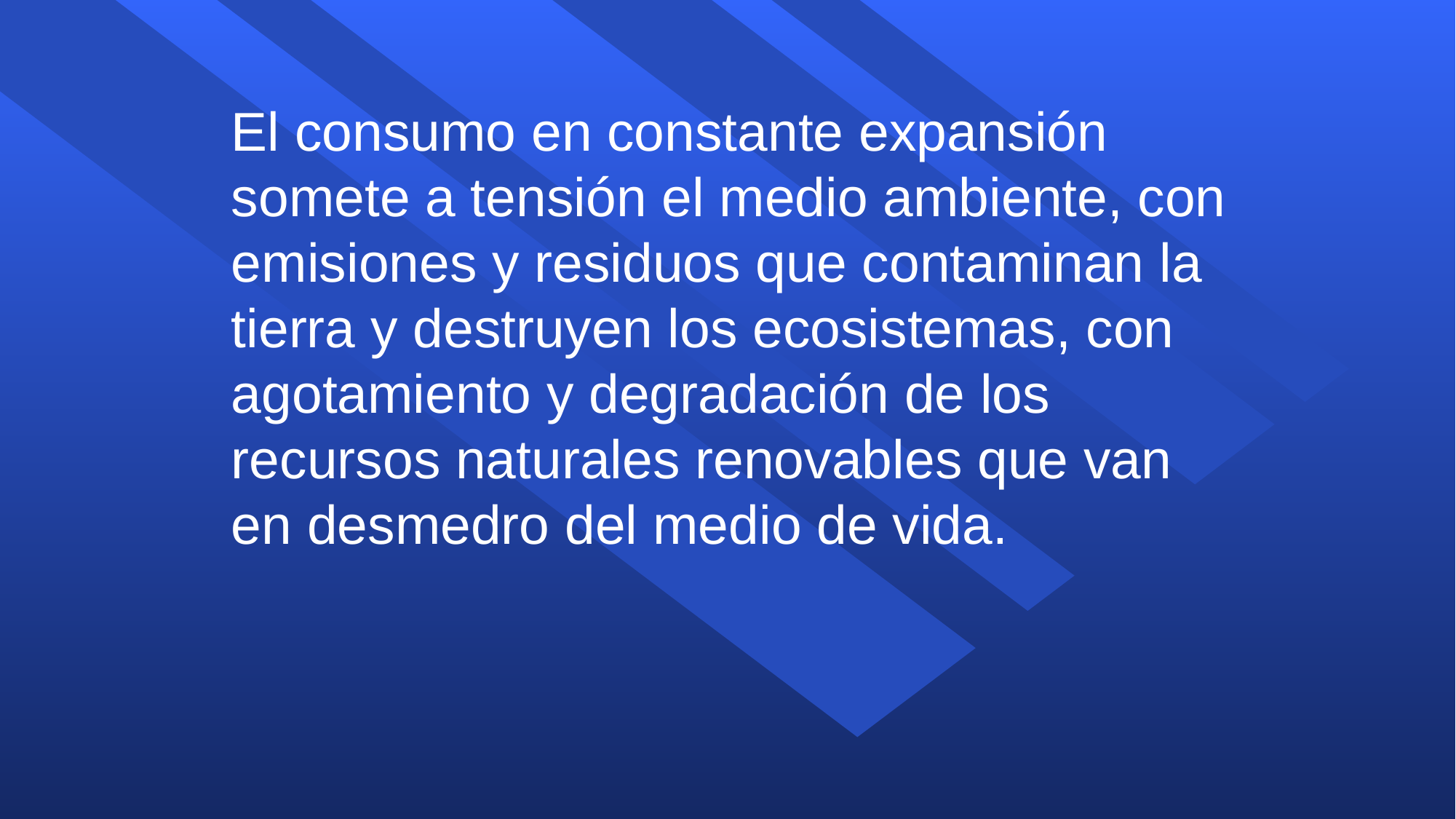

El consumo en constante expansión somete a tensión el medio ambiente, con emisiones y residuos que contaminan la tierra y destruyen los ecosistemas, con agotamiento y degradación de los recursos naturales renovables que van en desmedro del medio de vida.